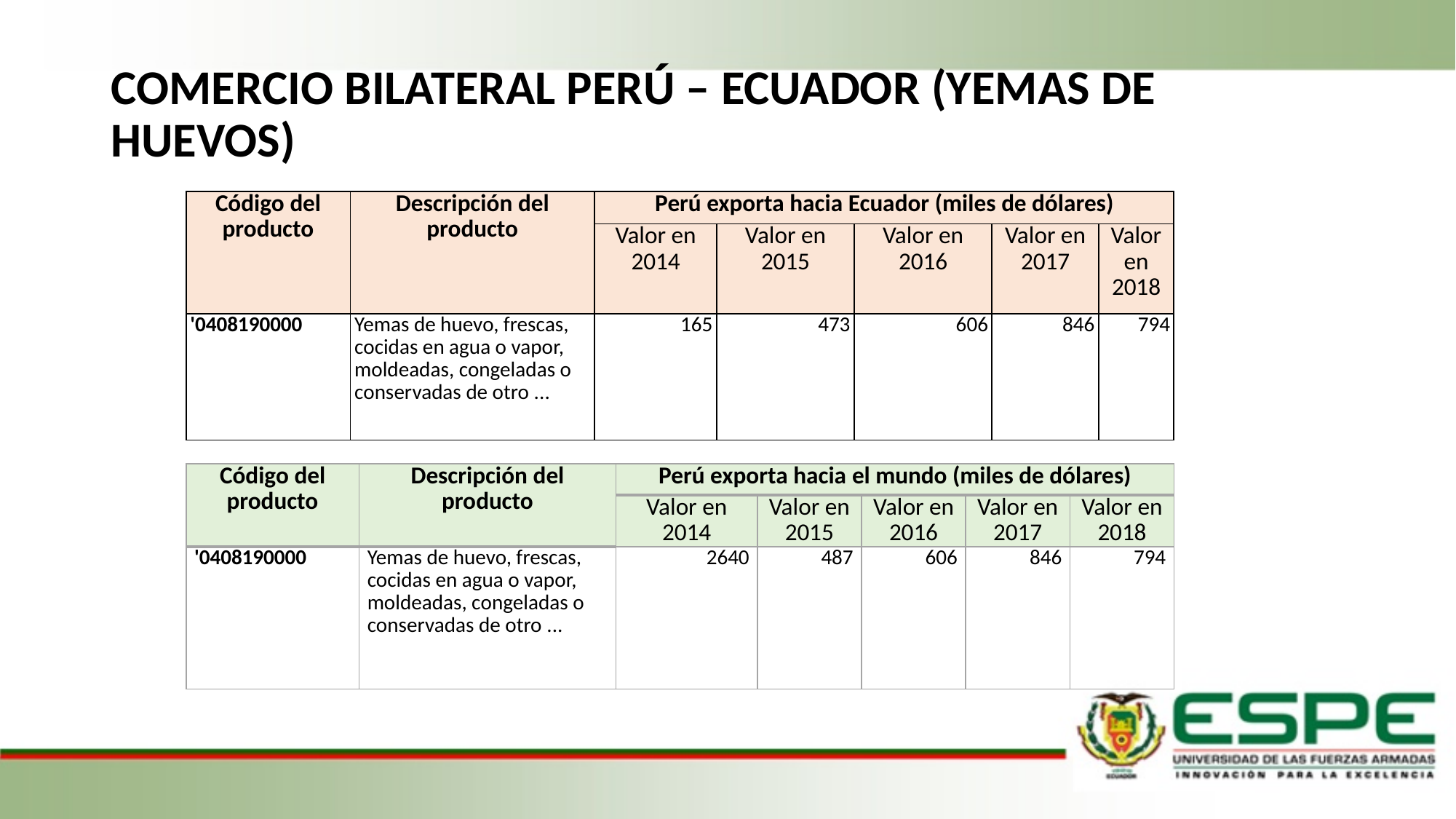

# COMERCIO BILATERAL PERÚ – ECUADOR (YEMAS DE HUEVOS)
| Código del producto | Descripción del producto | Perú exporta hacia Ecuador (miles de dólares) |  |  |  |  |
| --- | --- | --- | --- | --- | --- | --- |
|  |  | Valor en 2014 | Valor en 2015 | Valor en 2016 | Valor en 2017 | Valor en 2018 |
| '0408190000 | Yemas de huevo, frescas, cocidas en agua o vapor, moldeadas, congeladas o conservadas de otro ... | 165 | 473 | 606 | 846 | 794 |
| Código del producto | Descripción del producto | Perú exporta hacia el mundo (miles de dólares) |  |  |  |  |
| --- | --- | --- | --- | --- | --- | --- |
|  |  | Valor en 2014 | Valor en 2015 | Valor en 2016 | Valor en 2017 | Valor en 2018 |
| '0408190000 | Yemas de huevo, frescas, cocidas en agua o vapor, moldeadas, congeladas o conservadas de otro ... | 2640 | 487 | 606 | 846 | 794 |